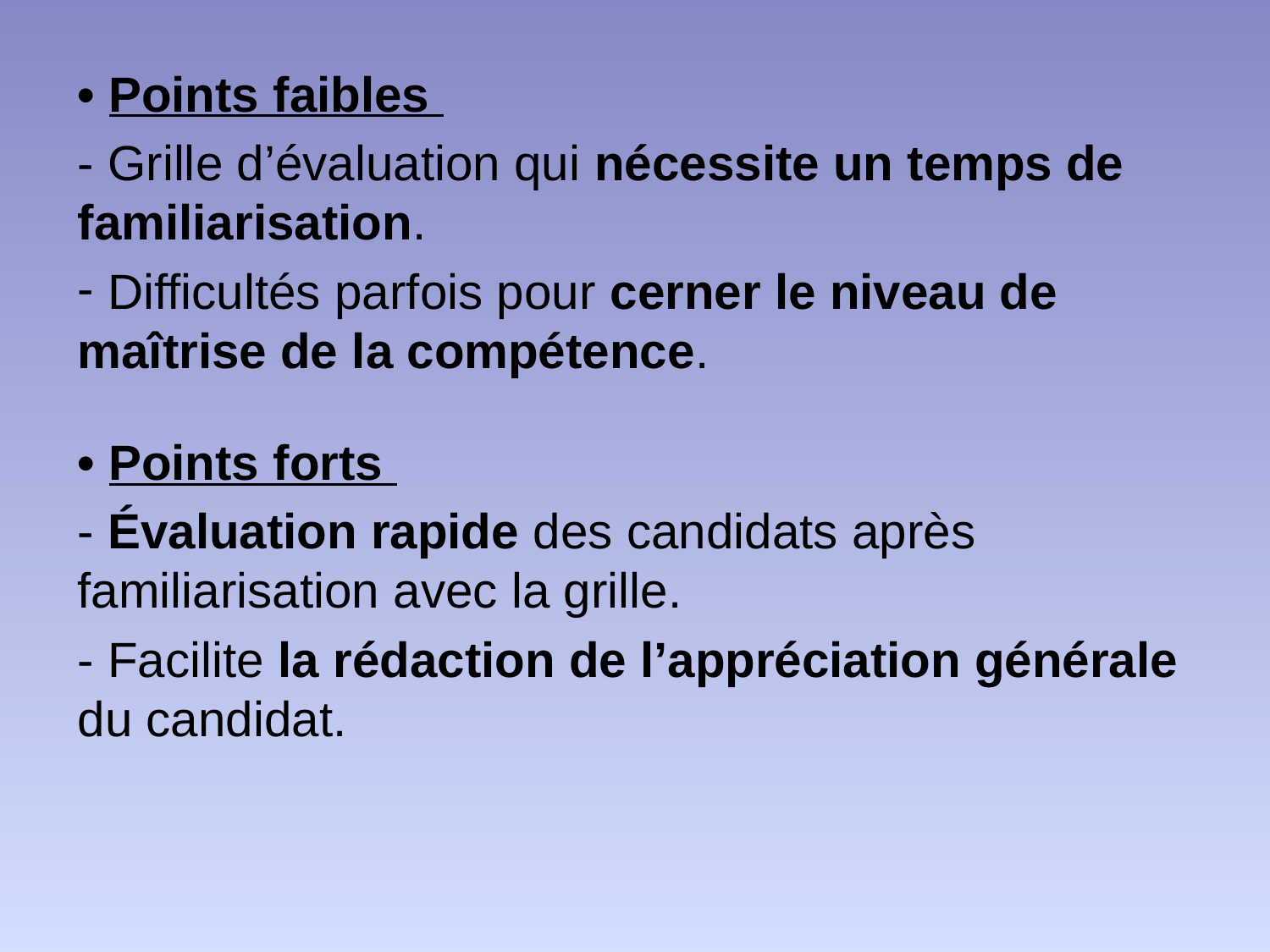

• Points faibles
- Grille d’évaluation qui nécessite un temps de familiarisation.
 Difficultés parfois pour cerner le niveau de maîtrise de la compétence.
• Points forts
- Évaluation rapide des candidats après familiarisation avec la grille.
- Facilite la rédaction de l’appréciation générale du candidat.